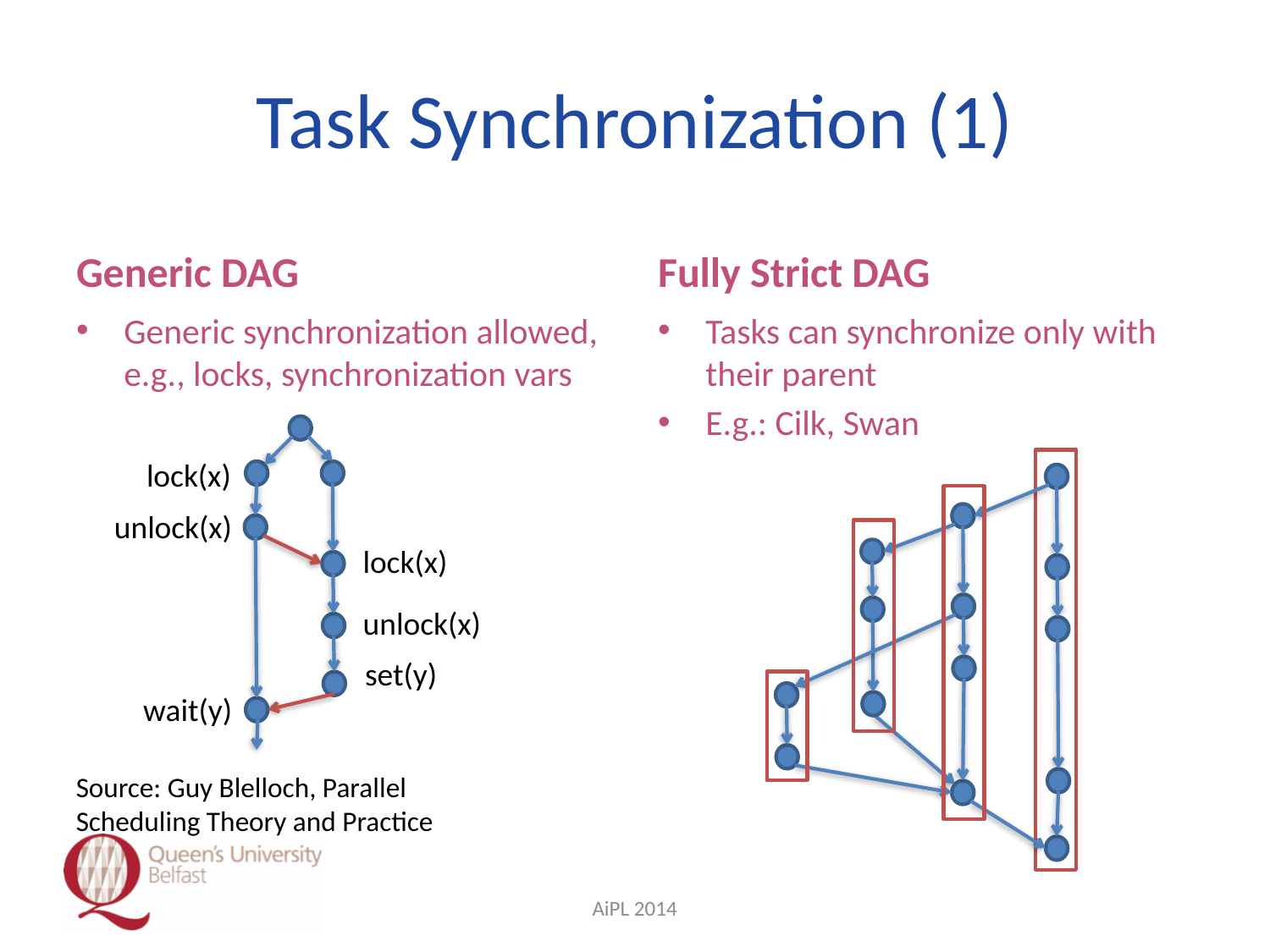

# Task Synchronization (1)
Generic DAG
Fully Strict DAG
Generic synchronization allowed, e.g., locks, synchronization vars
Tasks can synchronize only with their parent
E.g.: Cilk, Swan

lock(x)

unlock(x)

lock(x)

unlock(x)

set(y)

wait(y)

Source: Guy Blelloch, Parallel Scheduling Theory and Practice

AiPL 2014